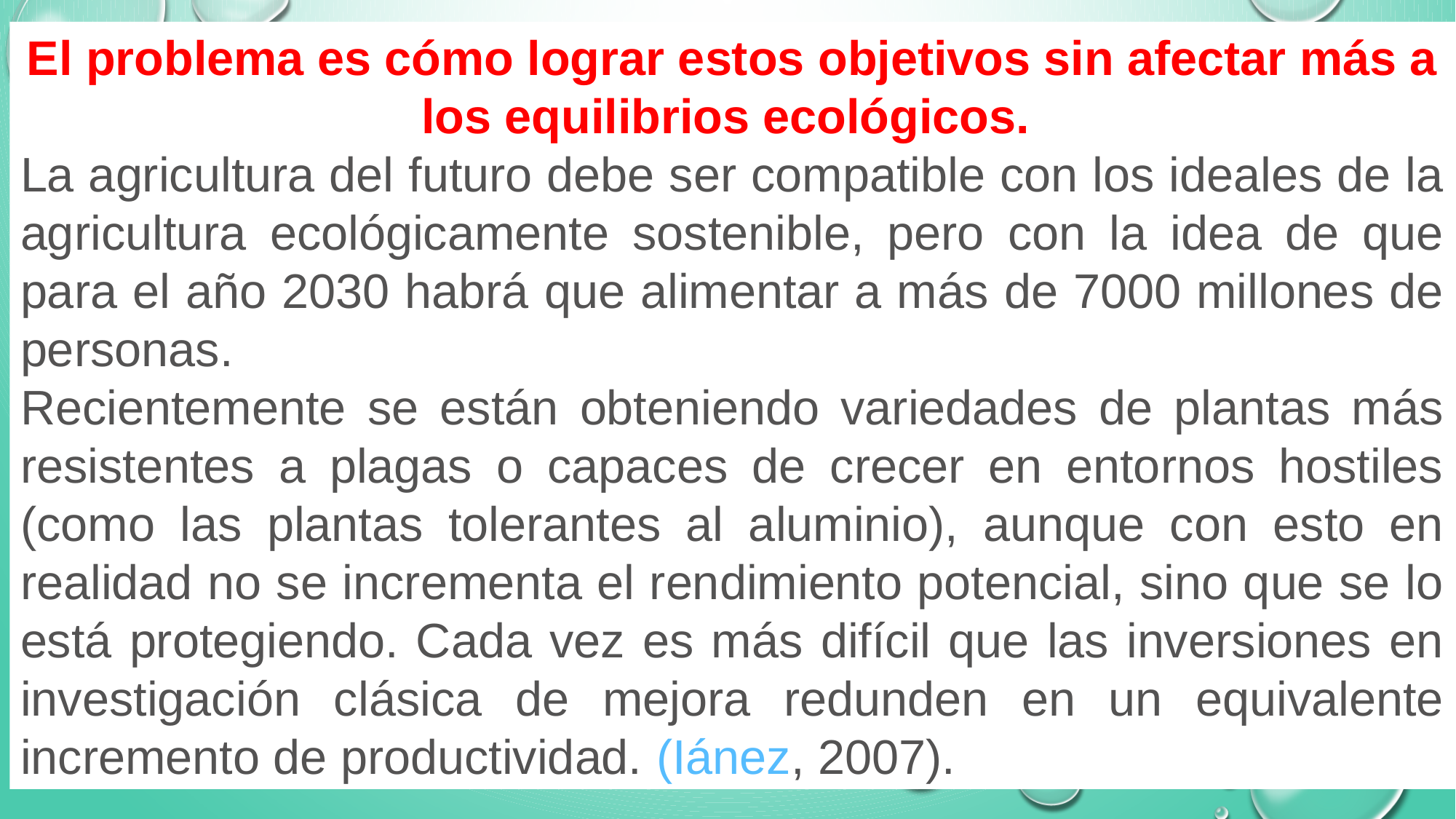

El problema es cómo lograr estos objetivos sin afectar más a los equilibrios ecológicos.
La agricultura del futuro debe ser compatible con los ideales de la agricultura ecológicamente sostenible, pero con la idea de que para el año 2030 habrá que alimentar a más de 7000 millones de personas.
Recientemente se están obteniendo variedades de plantas más resistentes a plagas o capaces de crecer en entornos hostiles (como las plantas tolerantes al aluminio), aunque con esto en realidad no se incrementa el rendimiento potencial, sino que se lo está protegiendo. Cada vez es más difícil que las inversiones en investigación clásica de mejora redunden en un equivalente incremento de productividad. (Iánez, 2007).